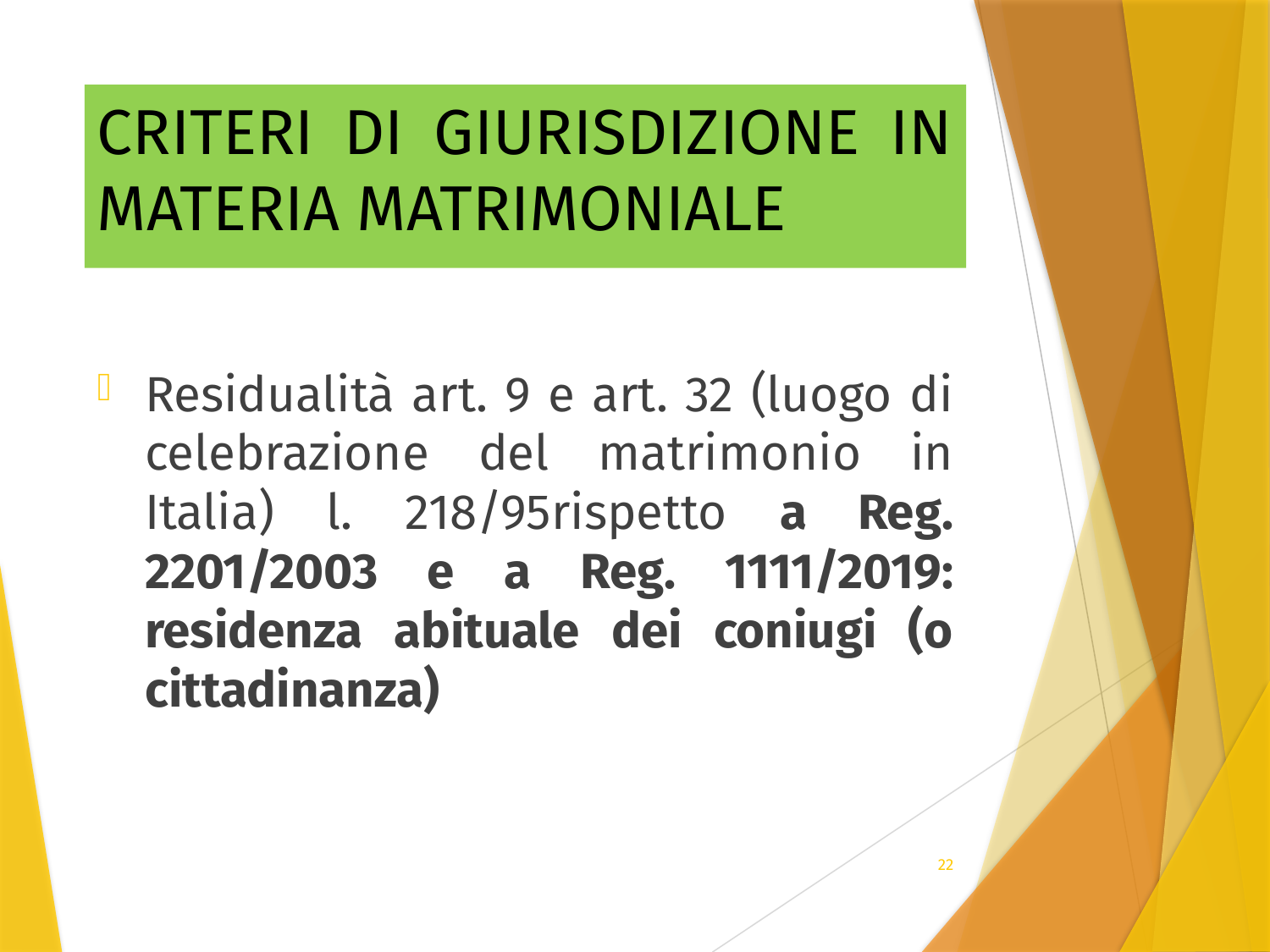

# CRITERI DI GIURISDIZIONE IN MATERIA MATRIMONIALE

Residualità art. 9 e art. 32 (luogo di celebrazione del matrimonio in Italia) l. 218/95rispetto a Reg. 2201/2003 e a Reg. 1111/2019: residenza abituale dei coniugi (o cittadinanza)

22